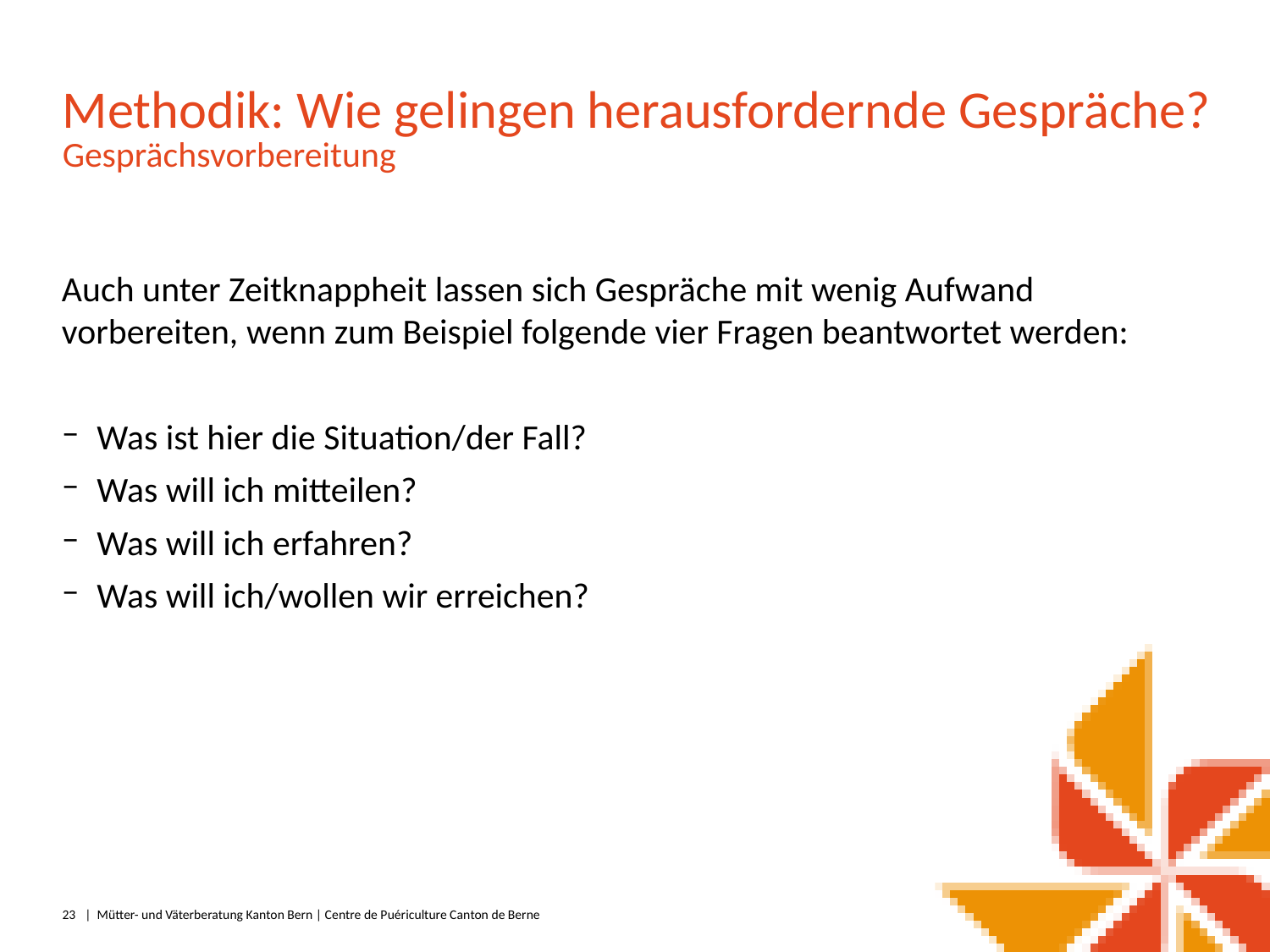

# Methodik: Wie gelingen herausfordernde Gespräche?
Gesprächsvorbereitung
Auch unter Zeitknappheit lassen sich Gespräche mit wenig Aufwand vorbereiten, wenn zum Beispiel folgende vier Fragen beantwortet werden:

Was ist hier die Situation/der Fall?
Was will ich mitteilen?
Was will ich erfahren?
Was will ich/wollen wir erreichen?

23
|  Mütter- und Väterberatung Kanton Bern | Centre de Puériculture Canton de Berne